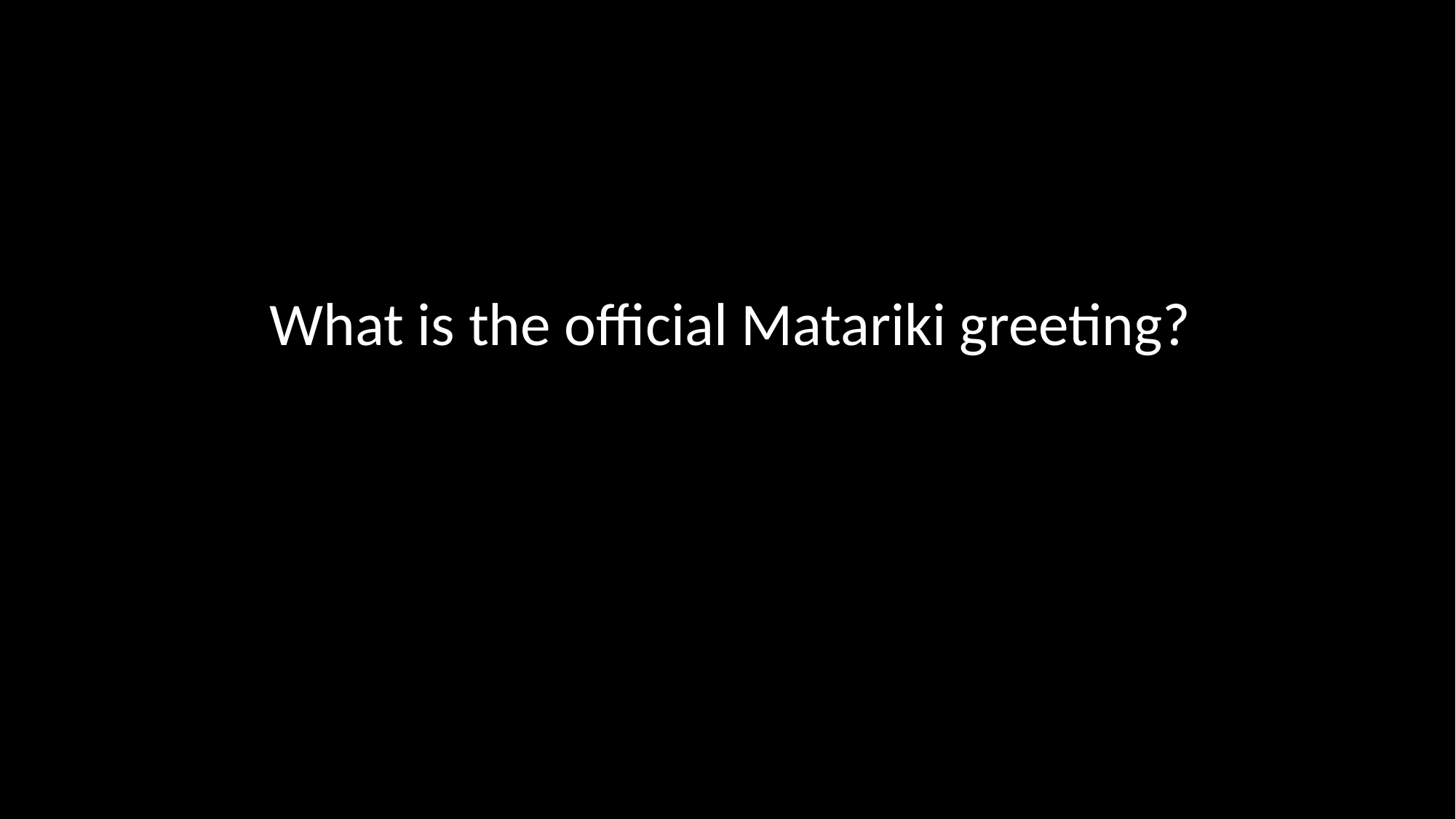

# What is the official Matariki greeting?